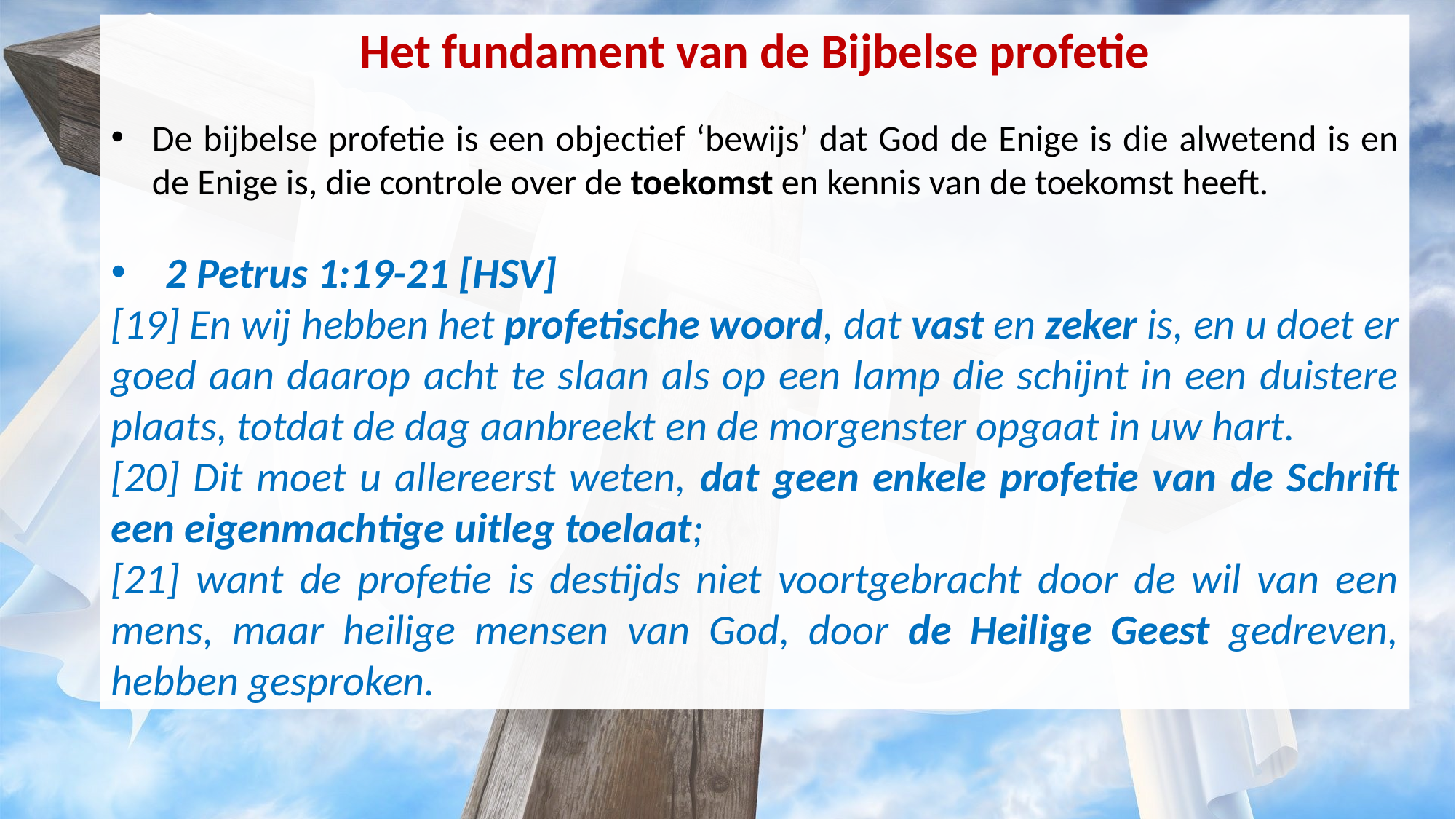

Het fundament van de Bijbelse profetie

De bijbelse profetie is een objectief ‘bewijs’ dat God de Enige is die alwetend is en de Enige is, die controle over de toekomst en kennis van de toekomst heeft.

2 Petrus 1:19-21 [HSV]
[19] En wij hebben het profetische woord, dat vast en zeker is, en u doet er goed aan daarop acht te slaan als op een lamp die schijnt in een duistere plaats, totdat de dag aanbreekt en de morgenster opgaat in uw hart.
[20] Dit moet u allereerst weten, dat geen enkele profetie van de Schrift een eigenmachtige uitleg toelaat;
[21] want de profetie is destijds niet voortgebracht door de wil van een mens, maar heilige mensen van God, door de Heilige Geest gedreven, hebben gesproken.